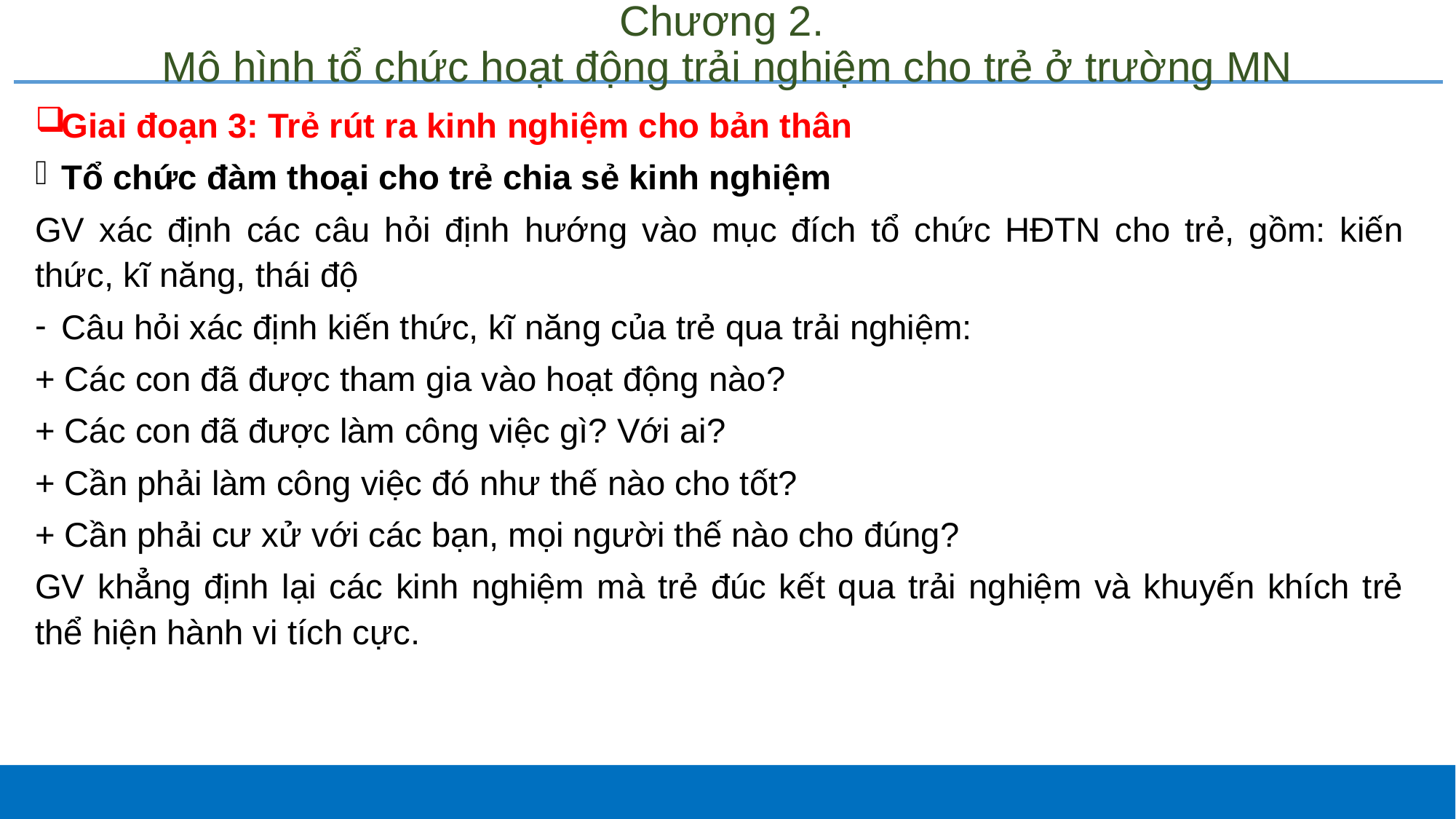

# Chương 2. Mô hình tổ chức hoạt động trải nghiệm cho trẻ ở trường MN
Giai đoạn 3: Trẻ rút ra kinh nghiệm cho bản thân
Tổ chức đàm thoại cho trẻ chia sẻ kinh nghiệm
GV xác định các câu hỏi định hướng vào mục đích tổ chức HĐTN cho trẻ, gồm: kiến thức, kĩ năng, thái độ
Câu hỏi xác định kiến thức, kĩ năng của trẻ qua trải nghiệm:
+ Các con đã được tham gia vào hoạt động nào?
+ Các con đã được làm công việc gì? Với ai?
+ Cần phải làm công việc đó như thế nào cho tốt?
+ Cần phải cư xử với các bạn, mọi người thế nào cho đúng?
GV khẳng định lại các kinh nghiệm mà trẻ đúc kết qua trải nghiệm và khuyến khích trẻ thể hiện hành vi tích cực.